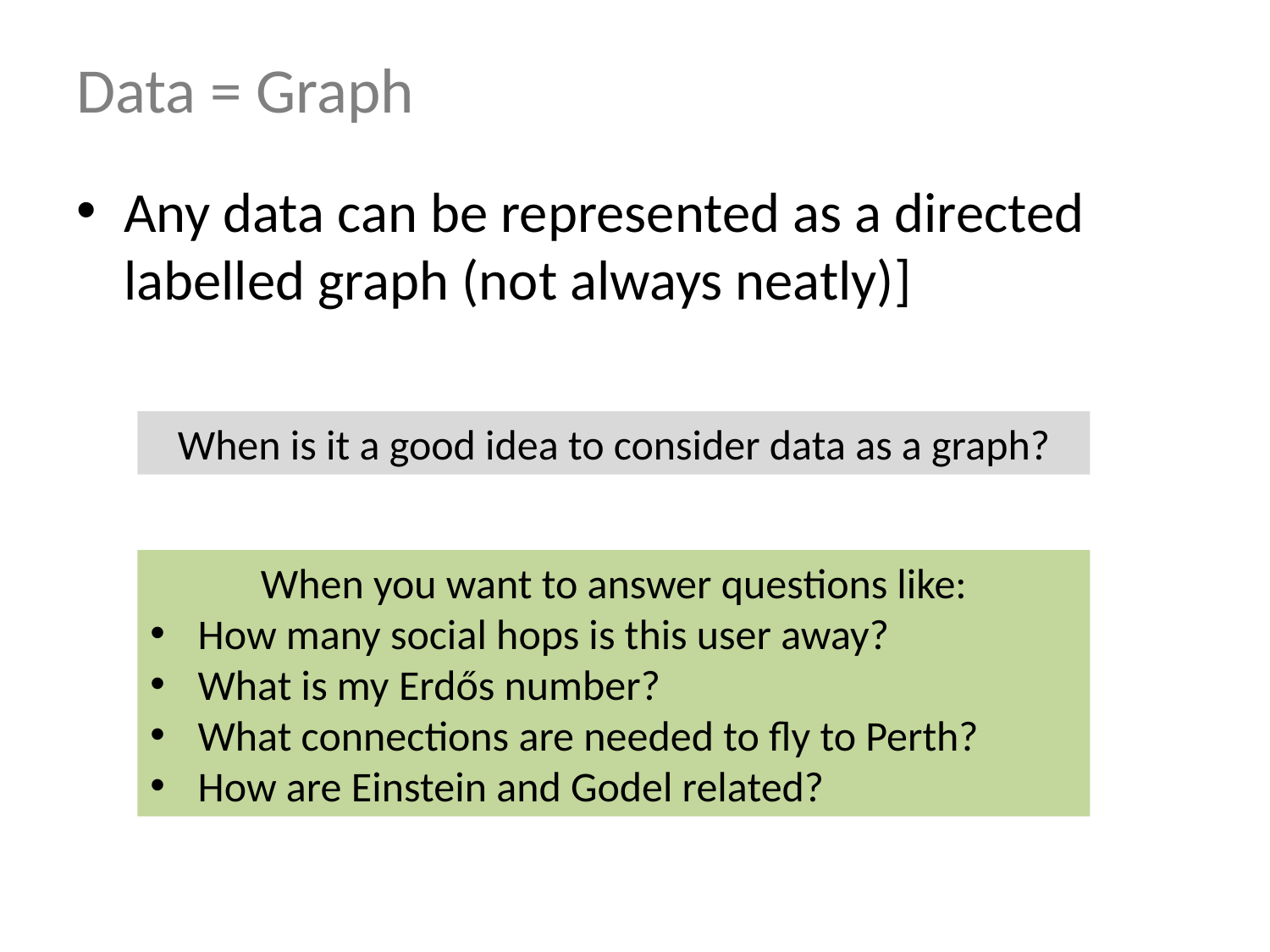

# Data = Graph
Any data can be represented as a directed labelled graph (not always neatly)]

When is it a good idea to consider data as a graph?
When you want to answer questions like:
How many social hops is this user away?
What is my Erdős number?
What connections are needed to fly to Perth?
How are Einstein and Godel related?